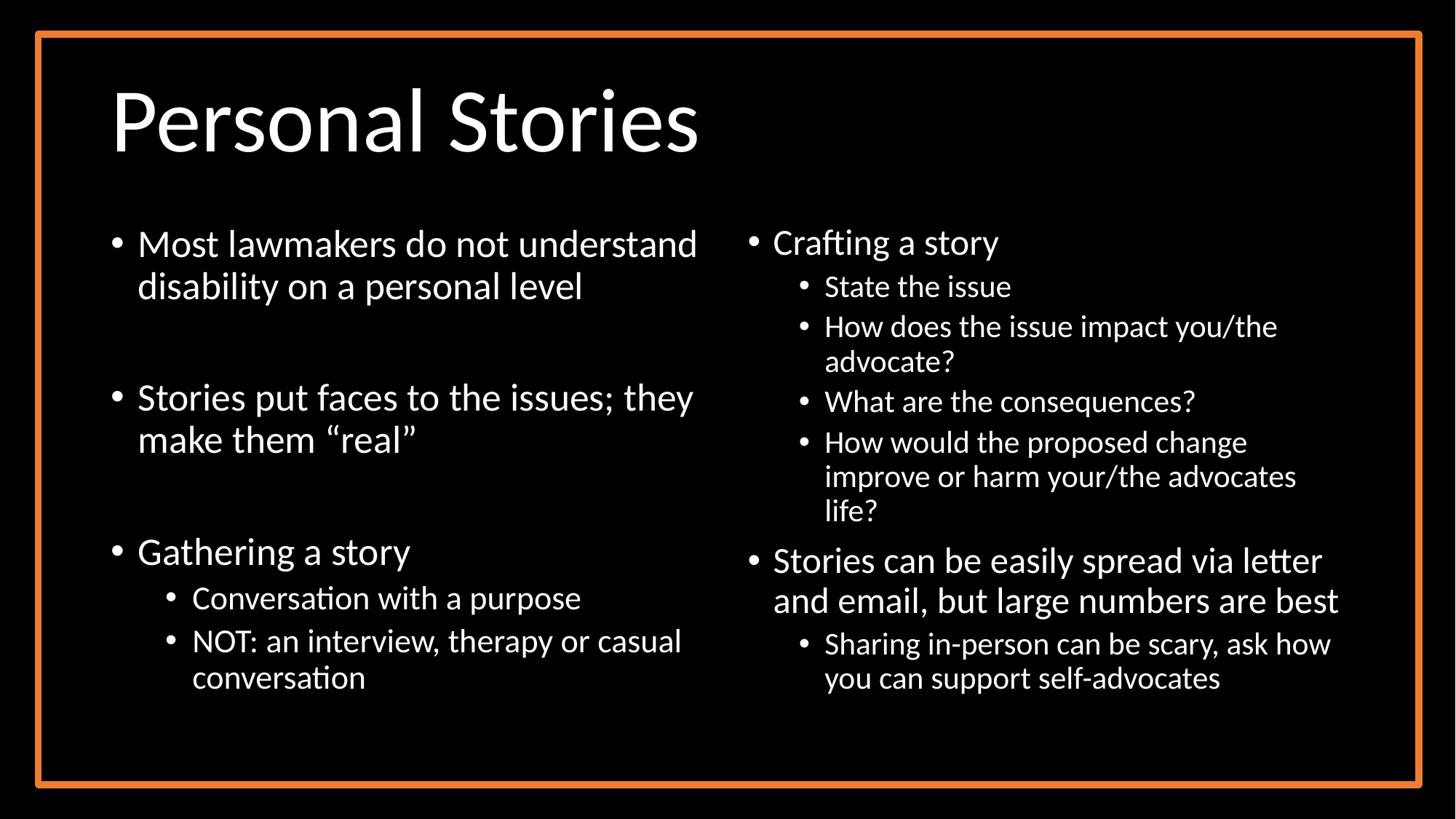

# Personal Stories
Most lawmakers do not understand disability on a personal level

Stories put faces to the issues; they make them “real”

Gathering a story
Conversation with a purpose
NOT: an interview, therapy or casual conversation
Crafting a story
State the issue
How does the issue impact you/the advocate?
What are the consequences?
How would the proposed change improve or harm your/the advocates life?
Stories can be easily spread via letter and email, but large numbers are best
Sharing in-person can be scary, ask how you can support self-advocates